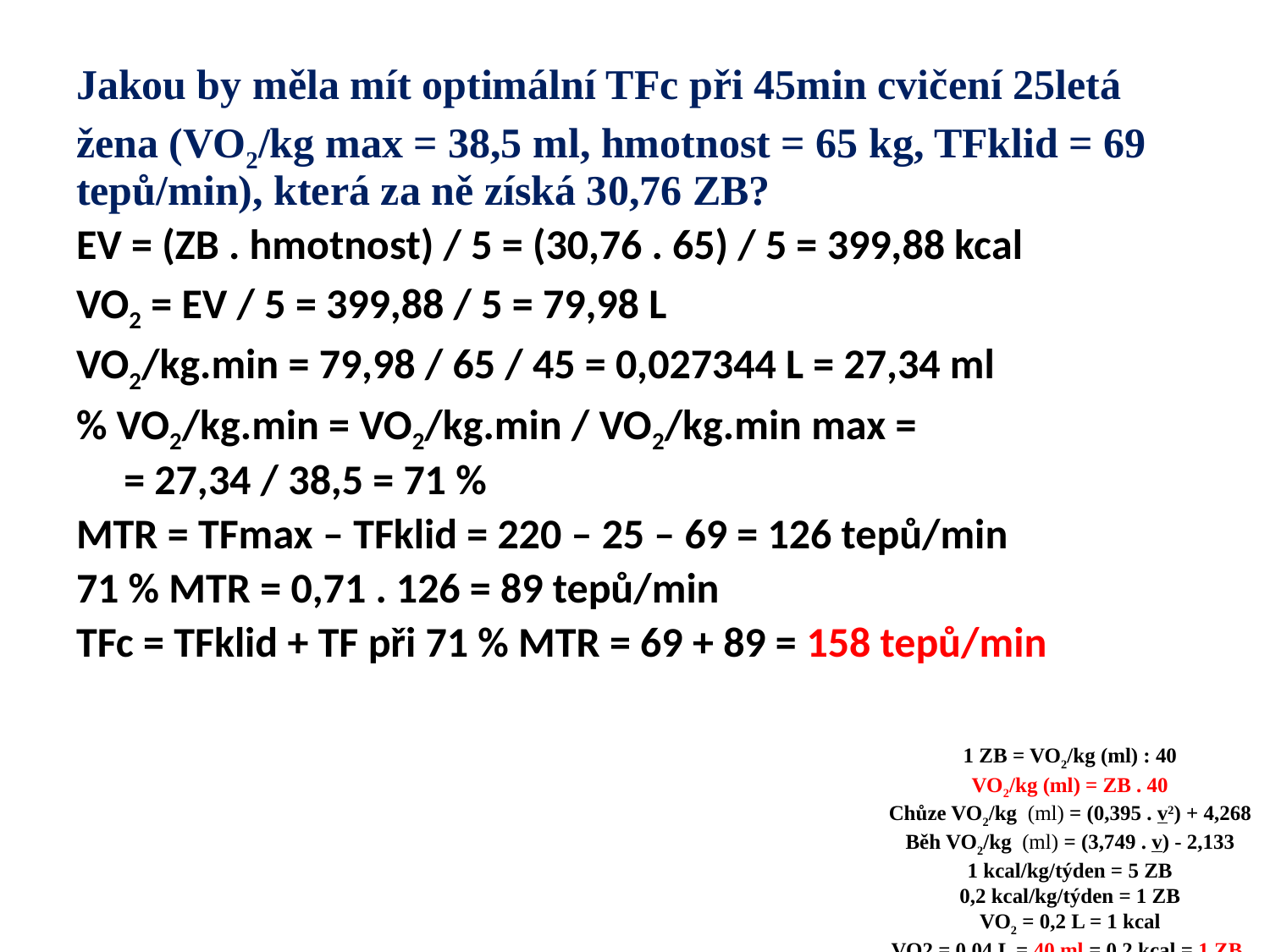

Jakou by měla mít optimální TFc při 45min cvičení 25letá
žena (VO2/kg max = 38,5 ml, hmotnost = 65 kg, TFklid = 69 tepů/min), která za ně získá 30,76 ZB?
EV = (ZB . hmotnost) / 5 = (30,76 . 65) / 5 = 399,88 kcal
VO2 = EV / 5 = 399,88 / 5 = 79,98 L
VO2/kg.min = 79,98 / 65 / 45 = 0,027344 L = 27,34 ml
% VO2/kg.min = VO2/kg.min / VO2/kg.min max =
	= 27,34 / 38,5 = 71 %
MTR = TFmax – TFklid = 220 – 25 – 69 = 126 tepů/min
71 % MTR = 0,71 . 126 = 89 tepů/min
TFc = TFklid + TF při 71 % MTR = 69 + 89 = 158 tepů/min
1 ZB = VO2/kg (ml) : 40
VO2/kg (ml) = ZB . 40
Chůze VO2/kg  (ml) = (0,395 . v2) + 4,268
Běh VO2/kg  (ml) = (3,749 . v) - 2,133
1 kcal/kg/týden = 5 ZB
0,2 kcal/kg/týden = 1 ZB
VO2 = 0,2 L = 1 kcal
VO2 = 0,04 L = 40 ml = 0,2 kcal = 1 ZB